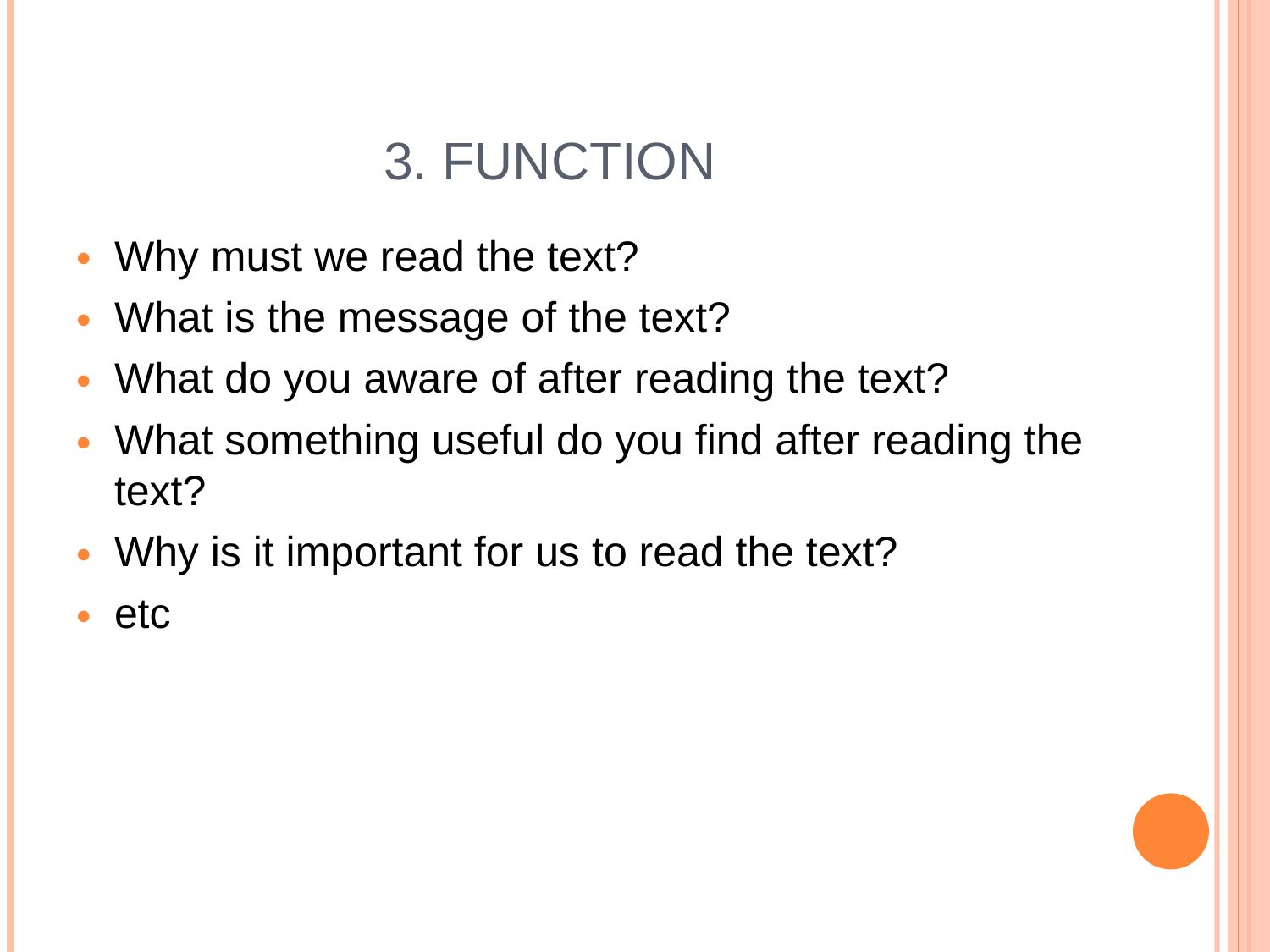

# 3. Function
Why must we read the text?
What is the message of the text?
What do you aware of after reading the text?
What something useful do you find after reading the text?
Why is it important for us to read the text?
etc